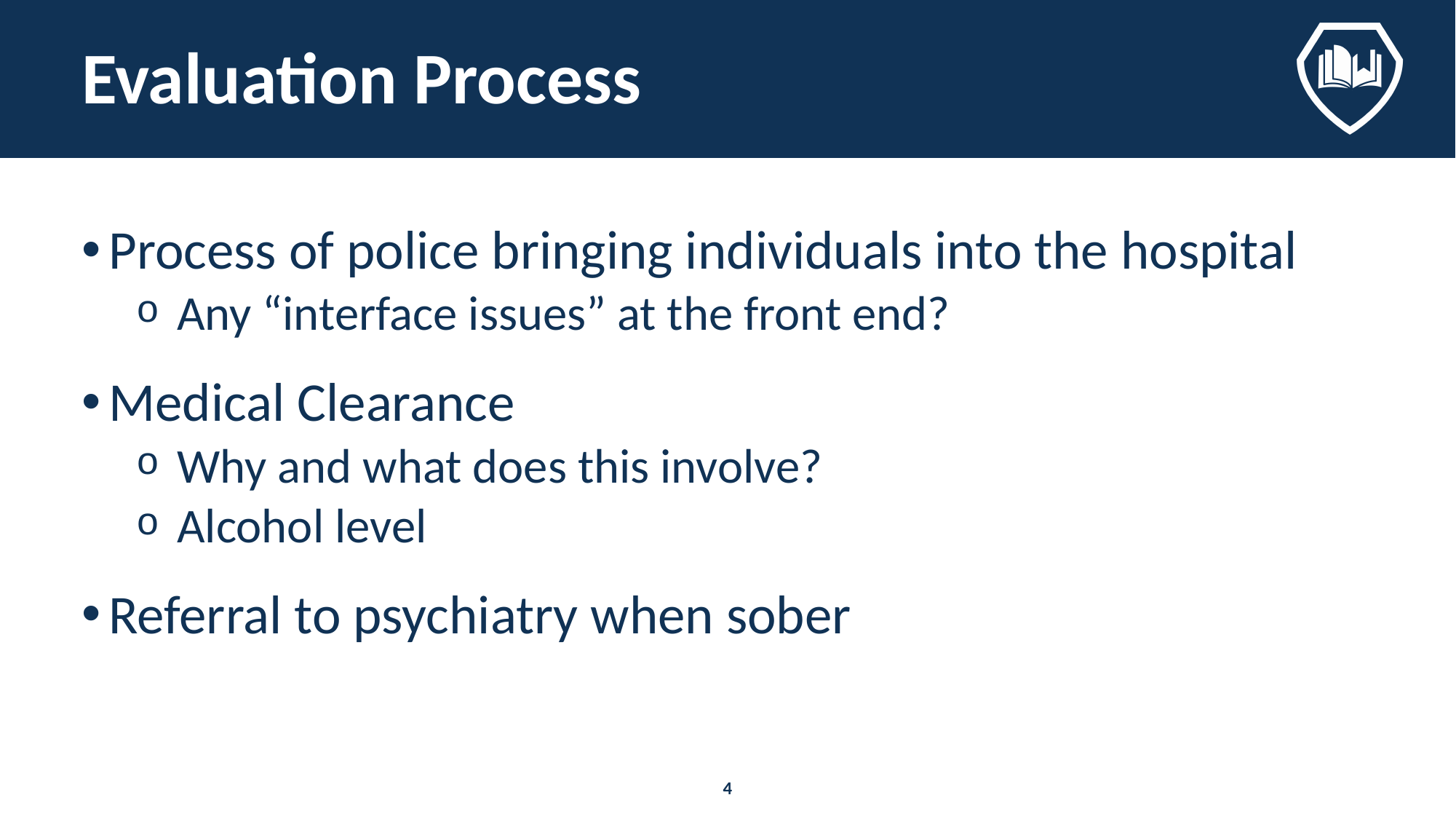

# Evaluation Process
Process of police bringing individuals into the hospital
Any “interface issues” at the front end?
Medical Clearance
Why and what does this involve?
Alcohol level
Referral to psychiatry when sober